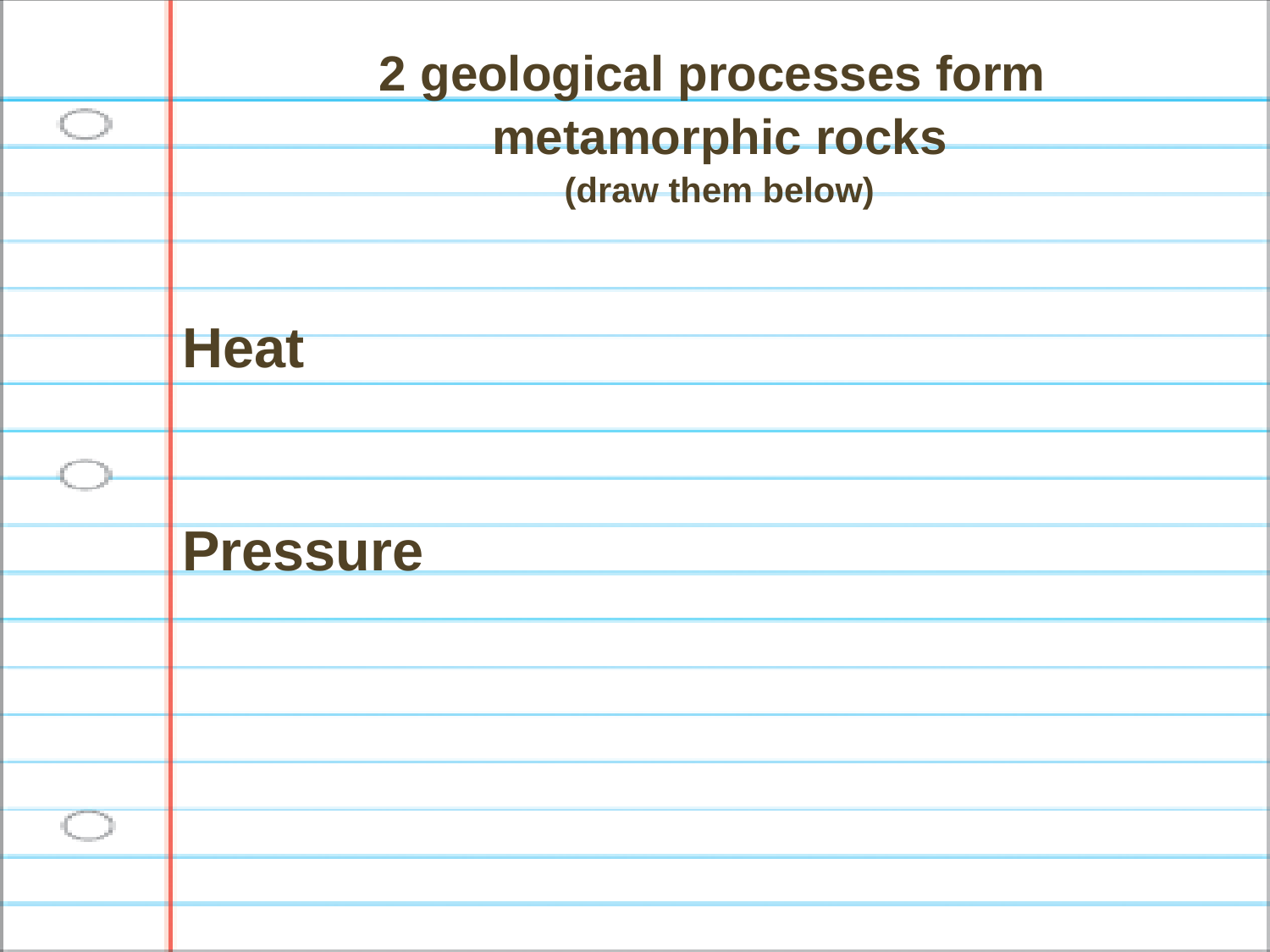

2 geological processes form
metamorphic rocks
(draw them below)

Heat

Pressure